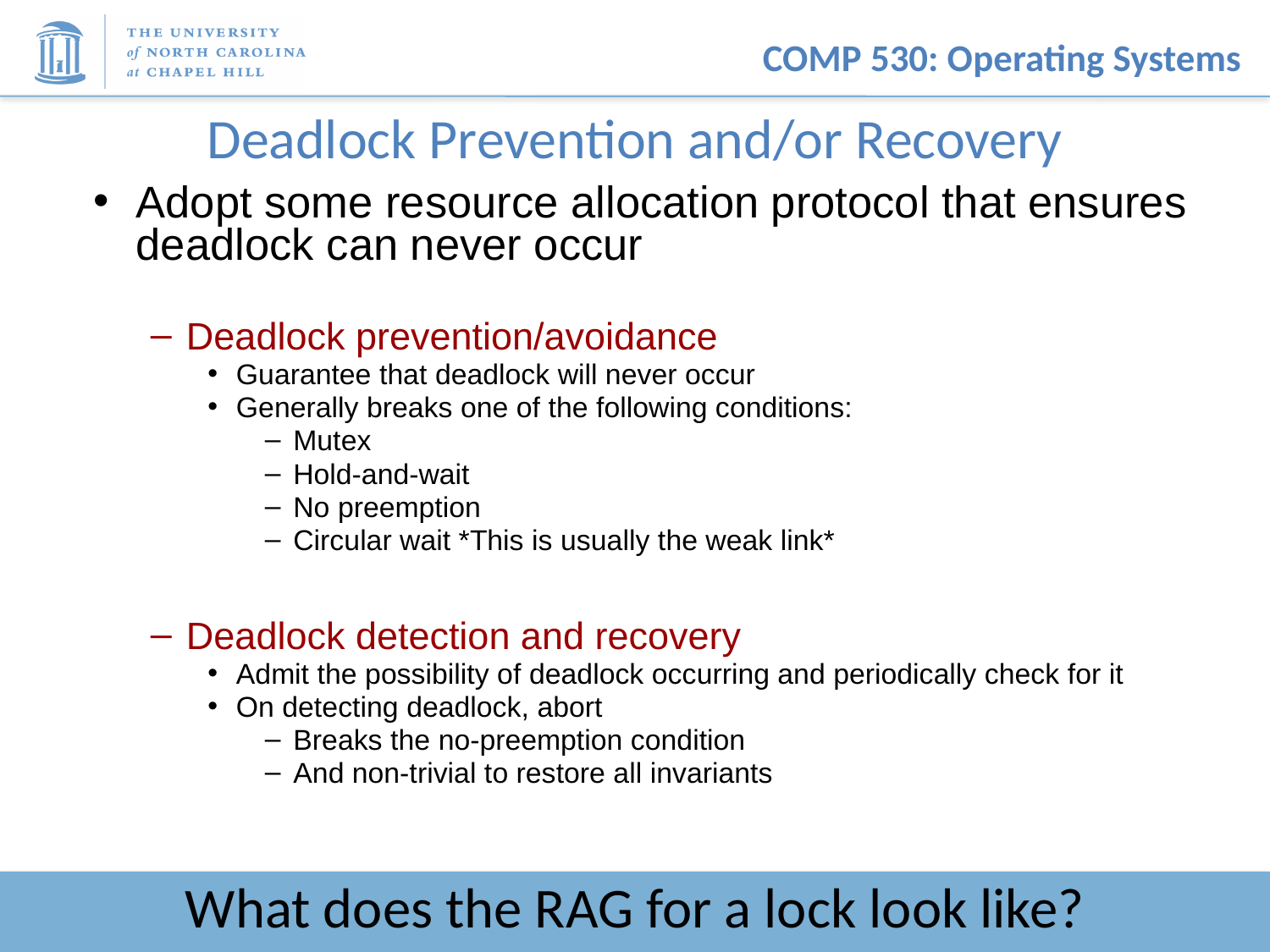

# Deadlock Prevention and/or Recovery
Adopt some resource allocation protocol that ensures deadlock can never occur

Deadlock prevention/avoidance
Guarantee that deadlock will never occur
Generally breaks one of the following conditions:
Mutex
Hold-and-wait
No preemption
Circular wait *This is usually the weak link*

Deadlock detection and recovery
Admit the possibility of deadlock occurring and periodically check for it
On detecting deadlock, abort
Breaks the no-preemption condition
And non-trivial to restore all invariants

What does the RAG for a lock look like?